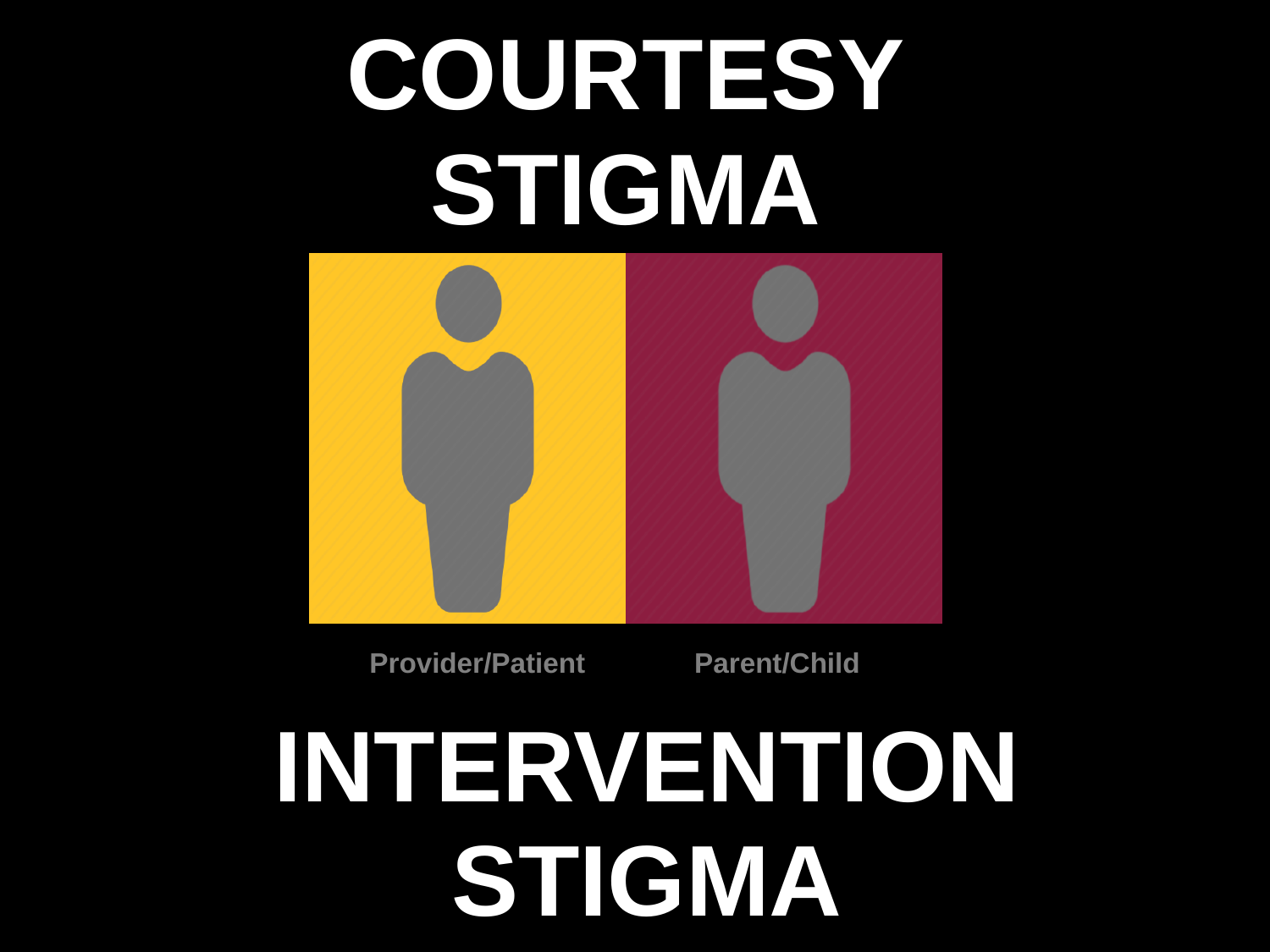

COURTESY
STIGMA

### Chart

| Category |
|---|
Provider/Patient              Parent/Child

INTERVENTION
STIGMA